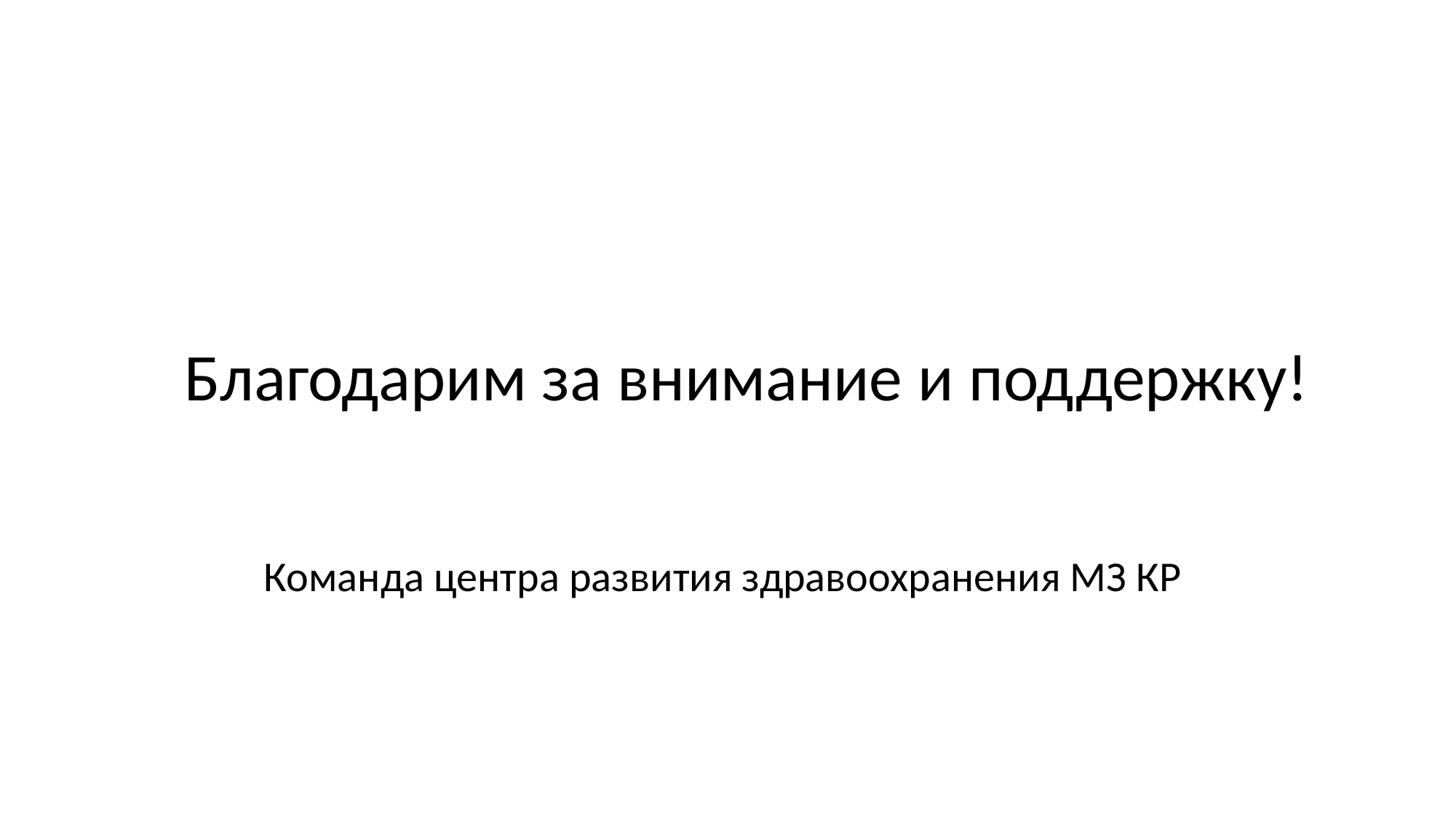

# Благодарим за внимание и поддержку!
Команда центра развития здравоохранения МЗ КР